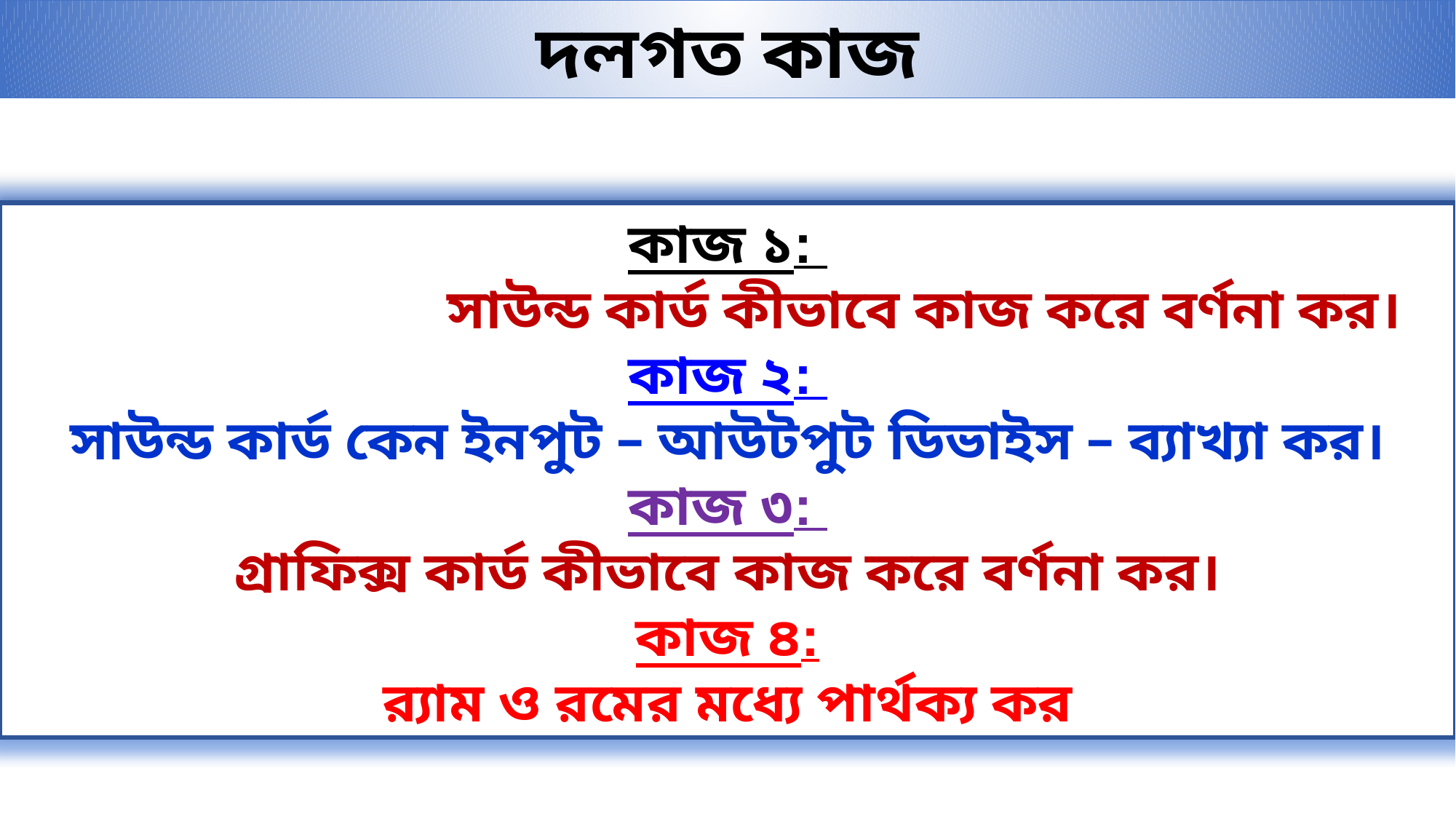

দলগত কাজ
কাজ ১:
				সাউন্ড কার্ড কীভাবে কাজ করে বর্ণনা কর।
কাজ ২:
সাউন্ড কার্ড কেন ইনপুট – আউটপুট ডিভাইস – ব্যাখ্যা কর।
কাজ ৩:
গ্রাফিক্স কার্ড কীভাবে কাজ করে বর্ণনা কর।
কাজ ৪:
র‍্যাম ও রমের মধ্যে পার্থক্য কর